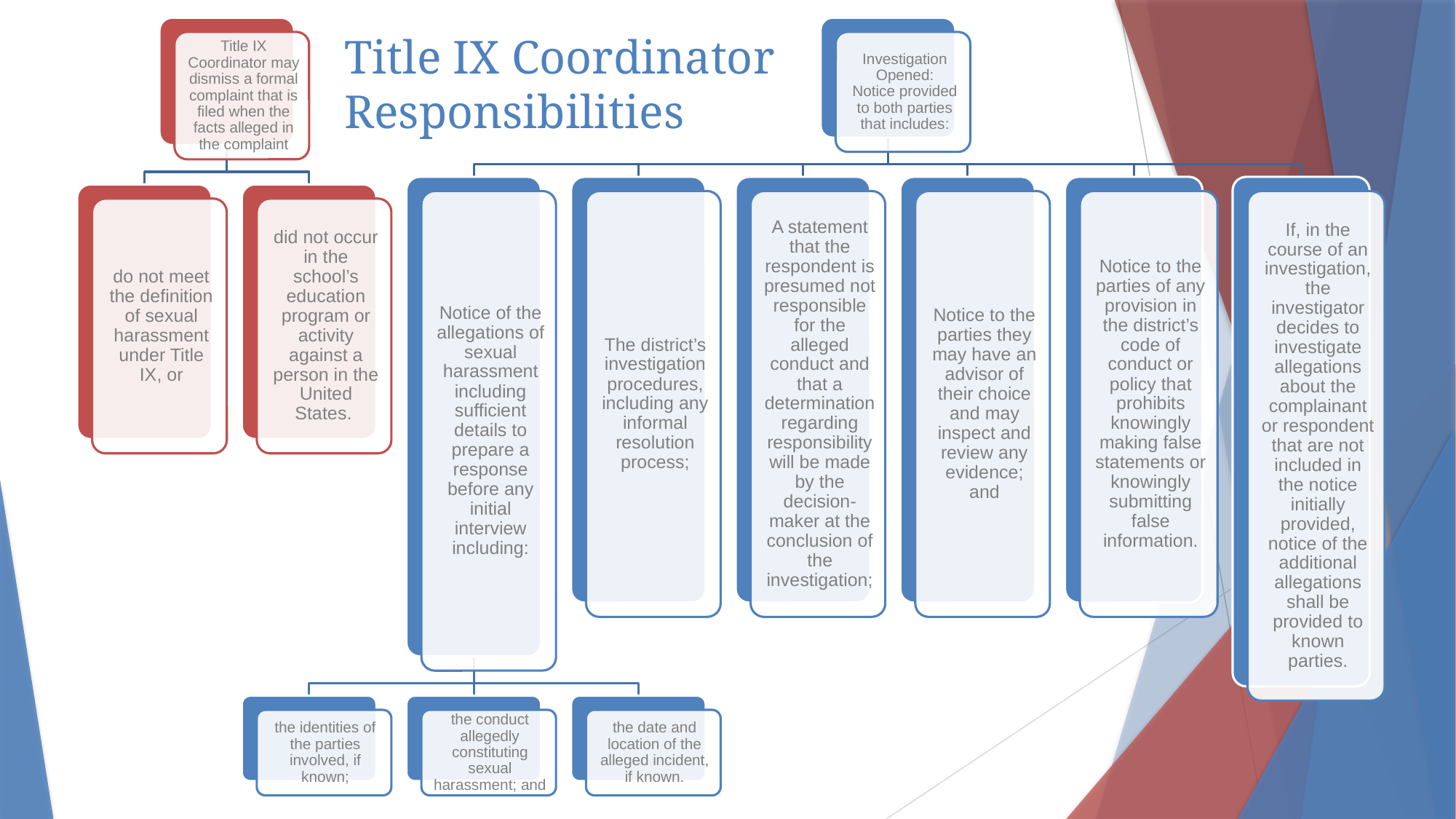

Title IX Coordinator may dismiss a formal complaint that is filed when the facts alleged in the complaint
do not meet the definition of sexual harassment under Title IX, or
did not occur in the school’s education program or activity against a person in the United States.
Investigation Opened:
Notice provided to both parties that includes:
Notice of the allegations of sexual harassment including sufficient details to prepare a response before any initial interview including:
the identities of the parties involved, if known;
the conduct allegedly constituting sexual harassment; and
the date and location of the alleged incident, if known.
The district’s investigation procedures, including any informal resolution process;
A statement that the respondent is presumed not responsible for the alleged conduct and that a determination regarding responsibility will be made by the decision-maker at the conclusion of the investigation;
Notice to the parties they may have an advisor of their choice and may inspect and review any evidence; and
Notice to the parties of any provision in the district’s code of conduct or policy that prohibits knowingly making false statements or knowingly submitting false information.
If, in the course of an investigation, the investigator decides to investigate allegations about the complainant or respondent that are not included in the notice initially provided, notice of the additional allegations shall be provided to known parties.
Title IX Coordinator Responsibilities